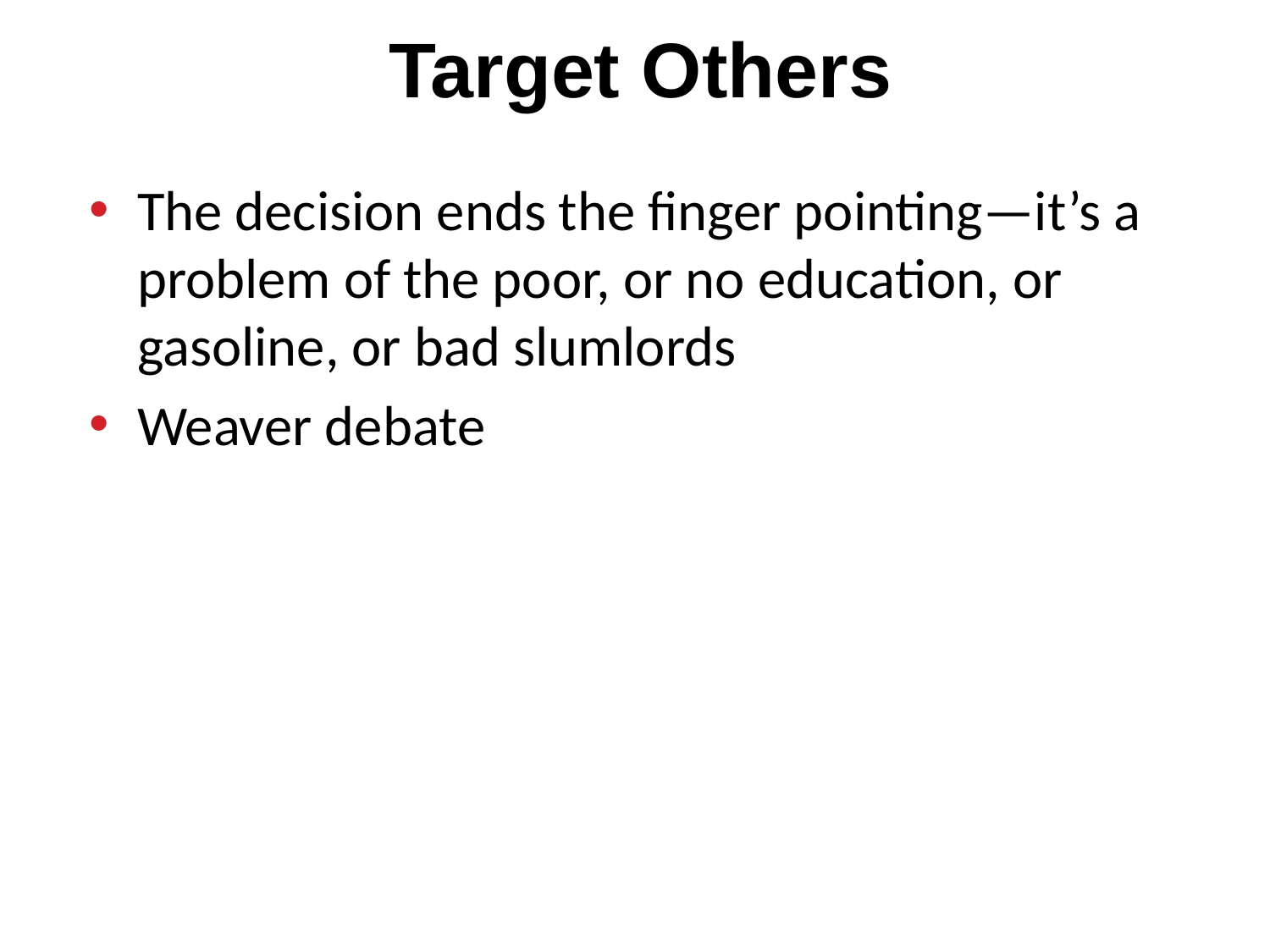

# Target Others
The decision ends the finger pointing—it’s a problem of the poor, or no education, or gasoline, or bad slumlords
Weaver debate